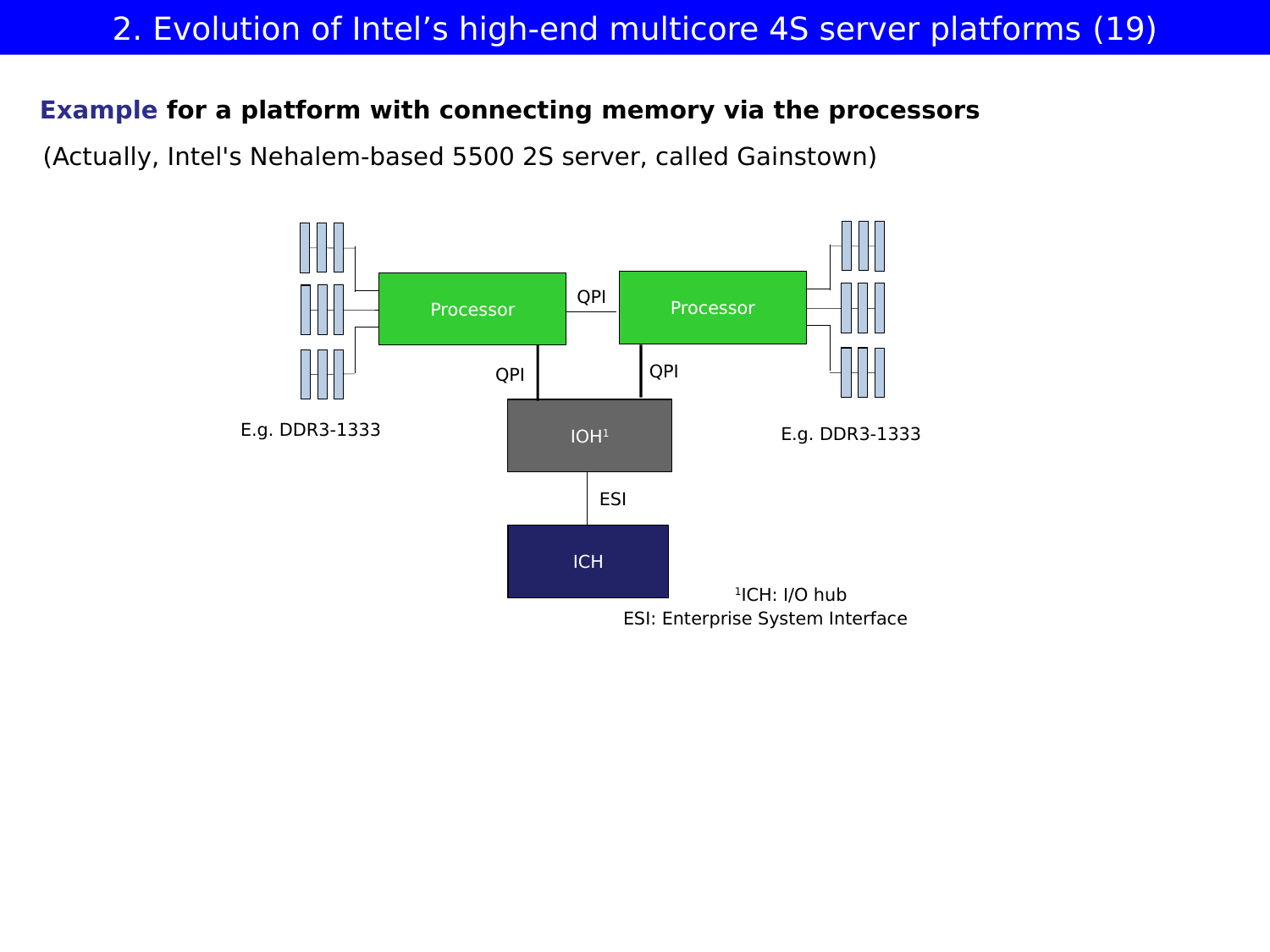

# 2. Evolution of Intel’s high-end multicore 4S server platforms (19)
Example for a platform with connecting memory via the processors
(Actually, Intel's Nehalem-based 5500 2S server, called Gainstown)

Processor
Processor
QPI

QPI
QPI
IOH1
E.g. DDR3-1333
E.g. DDR3-1333
ESI
ICH
1ICH: I/O hub
ESI: Enterprise System Interface